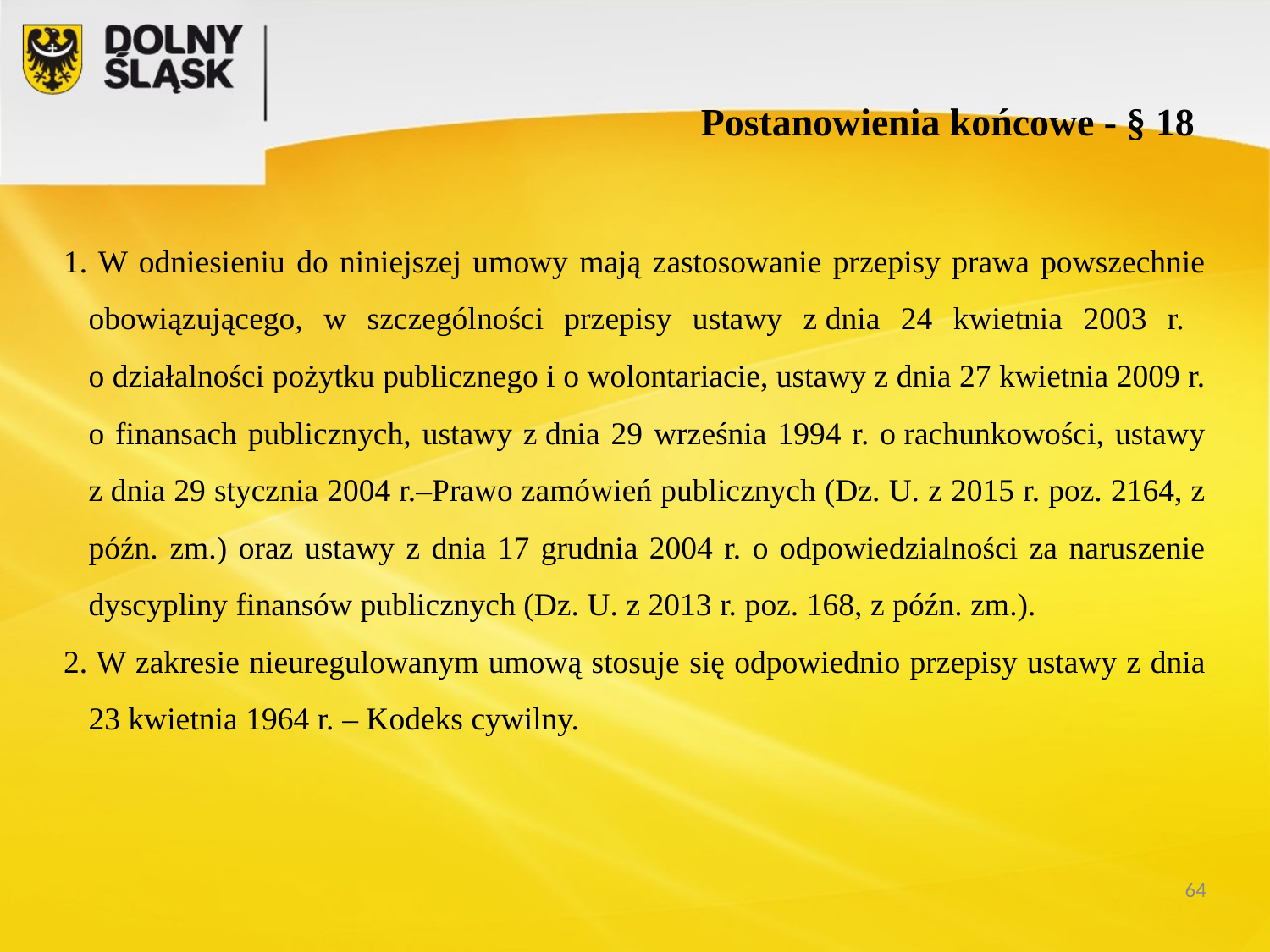

Postanowienia końcowe - § 18
1. W odniesieniu do niniejszej umowy mają zastosowanie przepisy prawa powszechnie obowiązującego, w szczególności przepisy ustawy z dnia 24 kwietnia 2003 r.
o działalności pożytku publicznego i o wolontariacie, ustawy z dnia 27 kwietnia 2009 r. o finansach publicznych, ustawy z dnia 29 września 1994 r. o rachunkowości, ustawy z dnia 29 stycznia 2004 r.–Prawo zamówień publicznych (Dz. U. z 2015 r. poz. 2164, z późn. zm.) oraz ustawy z dnia 17 grudnia 2004 r. o odpowiedzialności za naruszenie dyscypliny finansów publicznych (Dz. U. z 2013 r. poz. 168, z późn. zm.).
2. W zakresie nieuregulowanym umową stosuje się odpowiednio przepisy ustawy z dnia 23 kwietnia 1964 r. – Kodeks cywilny.
64